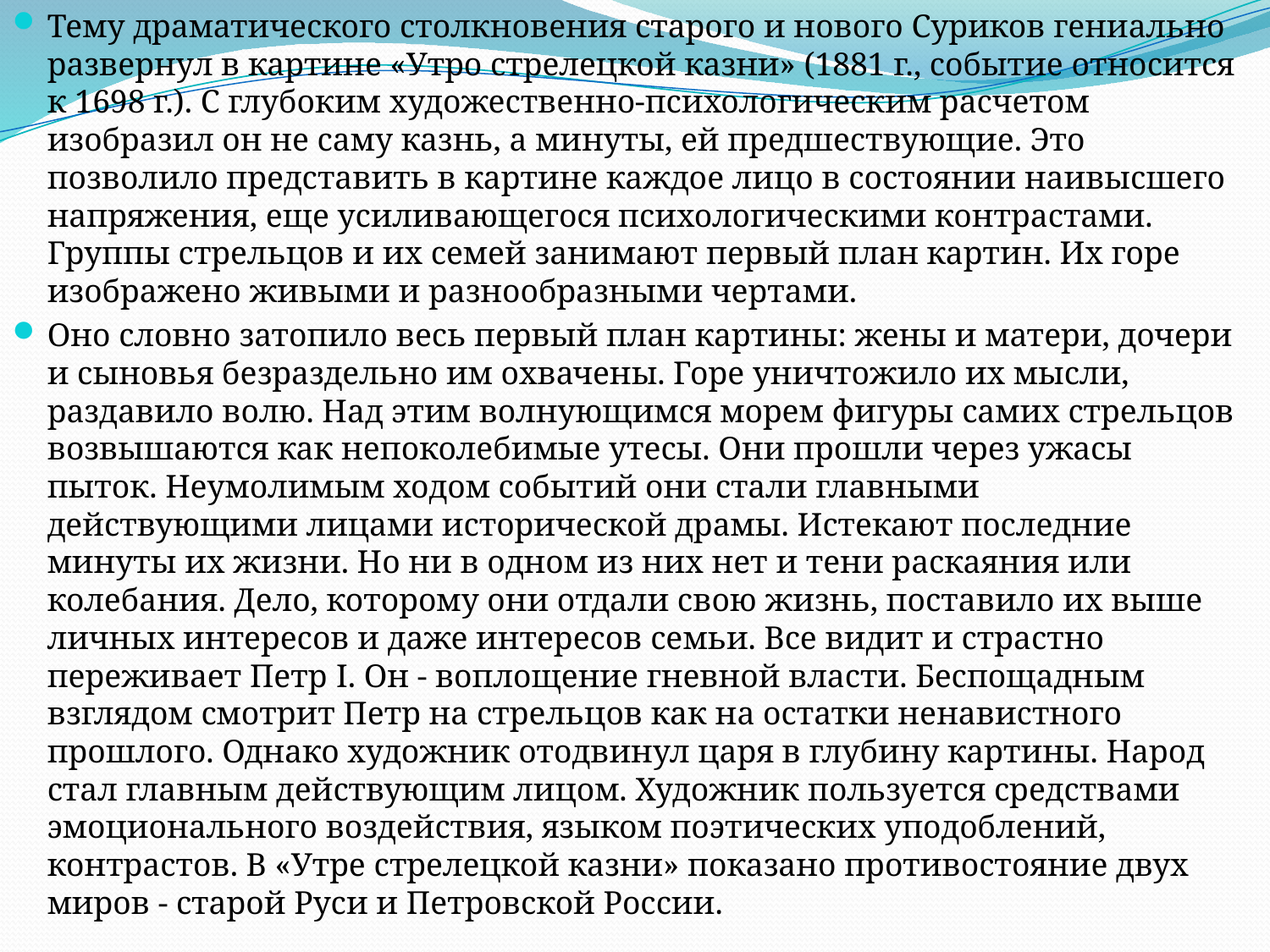

Тему драматического столкновения старого и нового Суриков гениально развернул в картине «Утро стрелецкой казни» (1881 г., событие относится к 1698 г.). С глубоким художественно-психологическим расчетом изобразил он не саму казнь, а минуты, ей предшествующие. Это позволило представить в картине каждое лицо в состоянии наивысшего напряжения, еще усиливающегося психологическими контрастами. Группы стрельцов и их семей занимают первый план картин. Их горе изображено живыми и разнообразными чертами.
Оно словно затопило весь первый план картины: жены и матери, дочери и сыновья безраздельно им охвачены. Горе уничтожило их мысли, раздавило волю. Над этим волнующимся морем фигуры самих стрельцов возвышаются как непоколебимые утесы. Они прошли через ужасы пыток. Неумолимым ходом событий они стали главными действующими лицами исторической драмы. Истекают последние минуты их жизни. Но ни в одном из них нет и тени раскаяния или колебания. Дело, которому они отдали свою жизнь, поставило их выше личных интересов и даже интересов семьи. Все видит и страстно переживает Петр I. Он - воплощение гневной власти. Беспощадным взглядом смотрит Петр на стрельцов как на остатки ненавистного прошлого. Однако художник отодвинул царя в глубину картины. Народ стал главным действующим лицом. Художник пользуется средствами эмоционального воздействия, языком поэтических уподоблений, контрастов. В «Утре стрелецкой казни» показано противостояние двух миров - старой Руси и Петровской России.